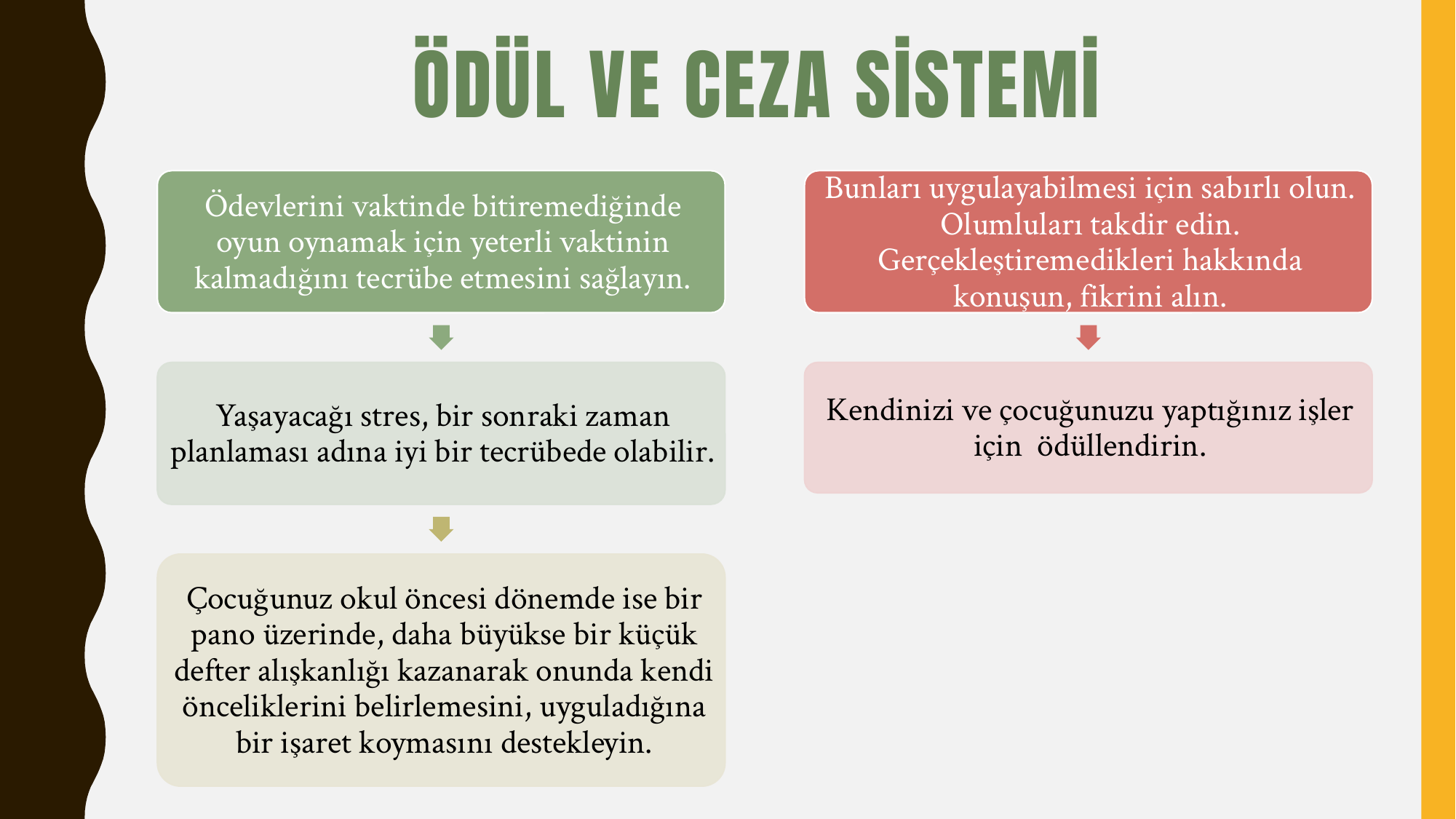

# ÖDÜL VE CEZA SİSTEMİ
Ödevlerini vaktinde bitiremediğinde oyun oynamak için yeterli vaktinin kalmadığını tecrübe etmesini sağlayın.
Yaşayacağı stres, bir sonraki zaman planlaması adına iyi bir tecrübede olabilir.
Çocuğunuz okul öncesi dönemde ise bir pano üzerinde, daha büyükse bir küçük defter alışkanlığı kazanarak onunda kendi önceliklerini belirlemesini, uyguladığına bir işaret koymasını destekleyin.
Bunları uygulayabilmesi için sabırlı olun. Olumluları takdir edin. Gerçekleştiremedikleri hakkında konuşun, fikrini alın.
Kendinizi ve çocuğunuzu yaptığınız işler için  ödüllendirin.